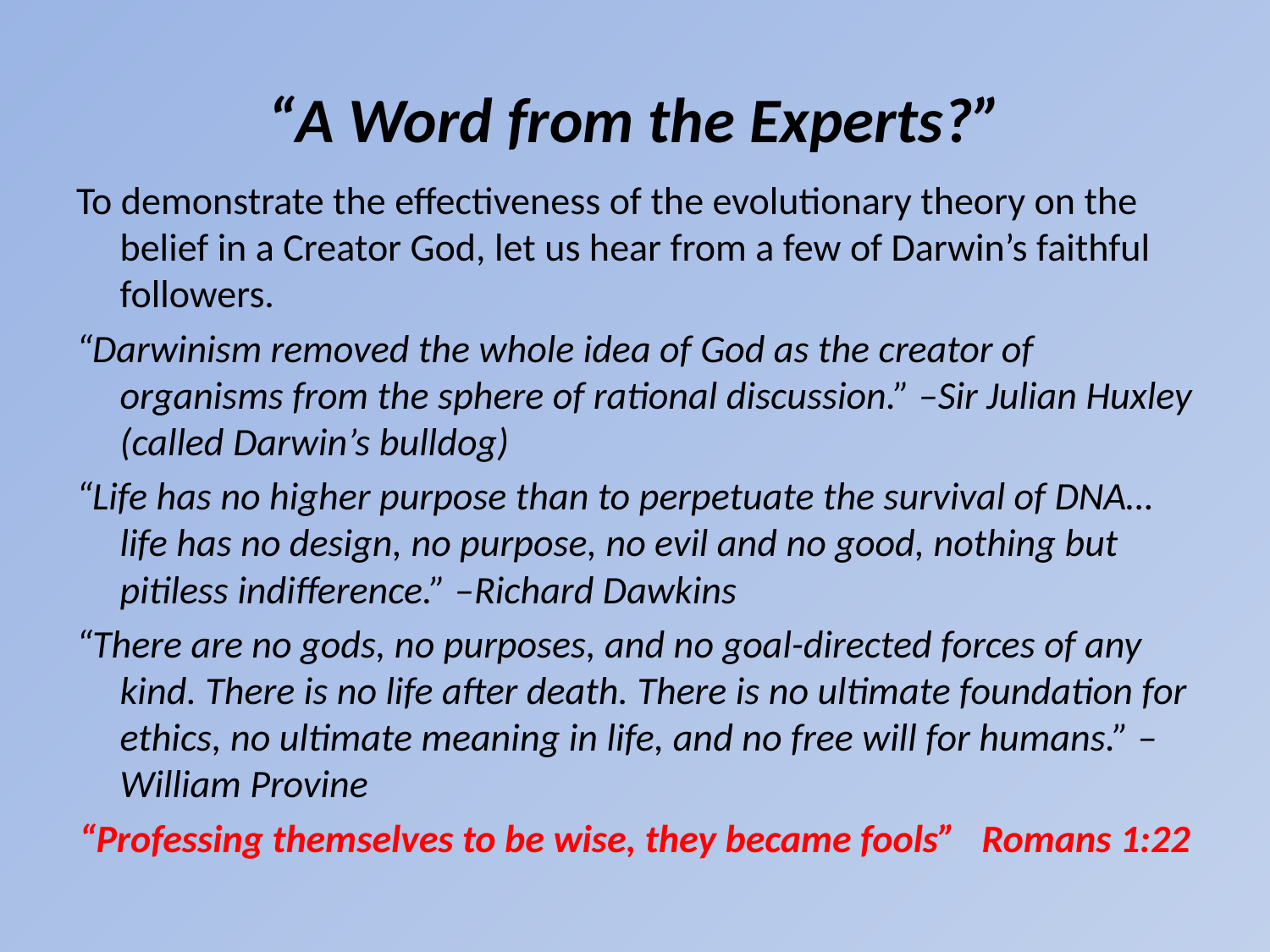

# “A Word from the Experts?”
To demonstrate the effectiveness of the evolutionary theory on the belief in a Creator God, let us hear from a few of Darwin’s faithful followers.
“Darwinism removed the whole idea of God as the creator of organisms from the sphere of rational discussion.” –Sir Julian Huxley (called Darwin’s bulldog)
“Life has no higher purpose than to perpetuate the survival of DNA…life has no design, no purpose, no evil and no good, nothing but pitiless indifference.” –Richard Dawkins
“There are no gods, no purposes, and no goal-directed forces of any kind. There is no life after death. There is no ultimate foundation for ethics, no ultimate meaning in life, and no free will for humans.” –William Provine
“Professing themselves to be wise, they became fools”   Romans 1:22